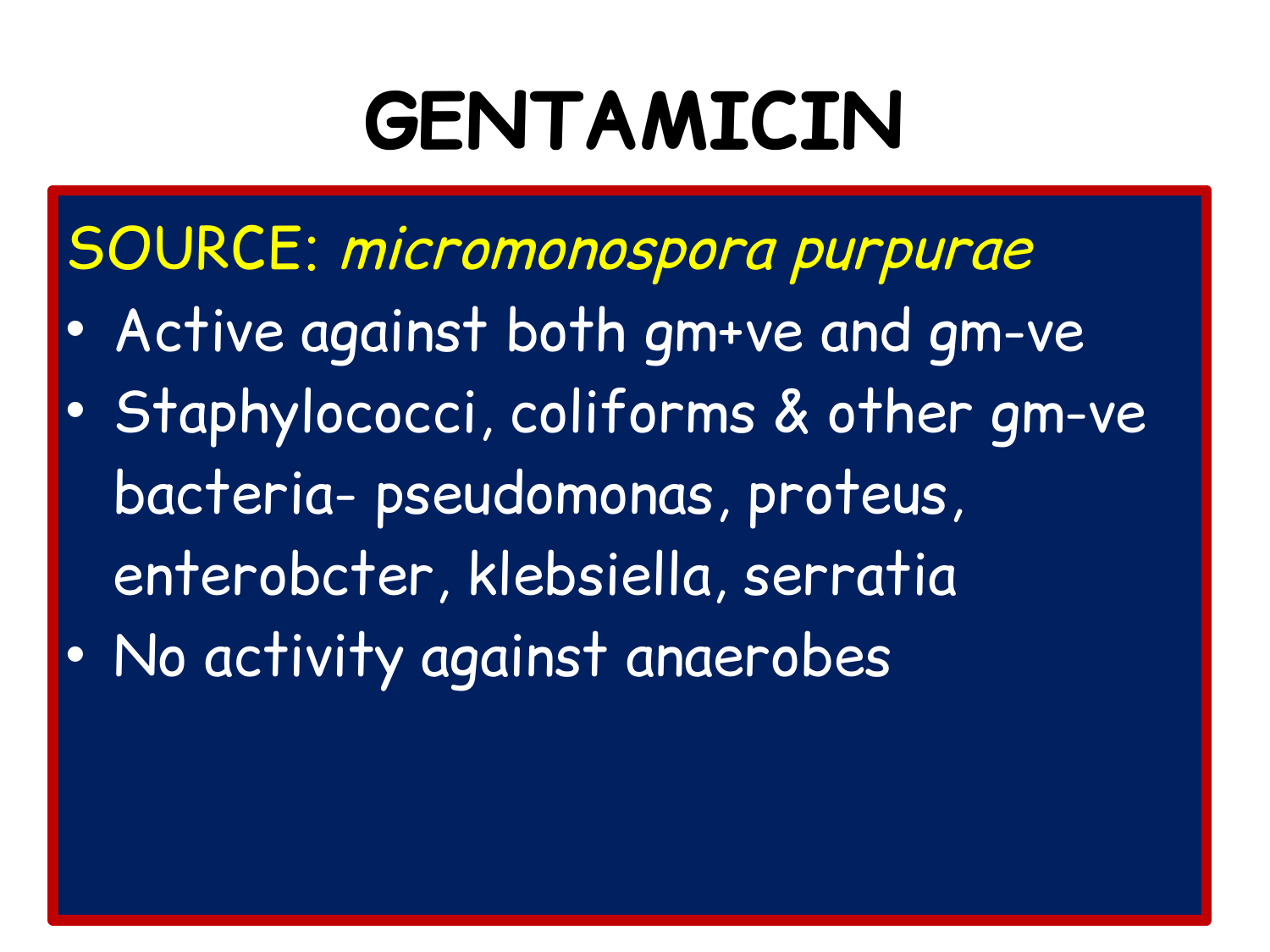

# GENTAMICIN
SOURCE: micromonospora purpurae
Active against both gm+ve and gm-ve
Staphylococci, coliforms & other gm-ve bacteria- pseudomonas, proteus, enterobcter, klebsiella, serratia
No activity against anaerobes